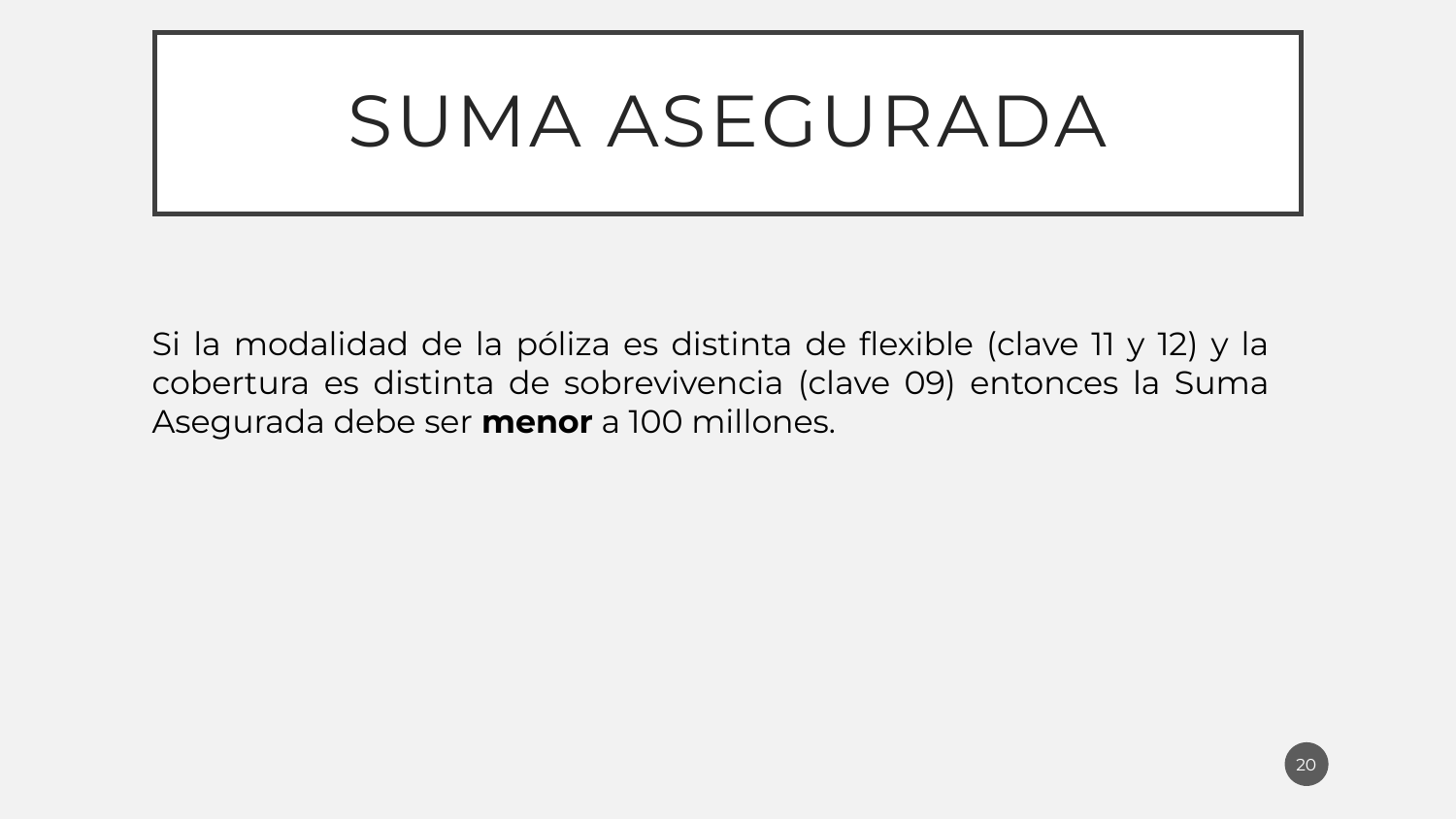

# Suma asegurada
Si la modalidad de la póliza es distinta de flexible (clave 11 y 12) y la cobertura es distinta de sobrevivencia (clave 09) entonces la Suma Asegurada debe ser menor a 100 millones.
20